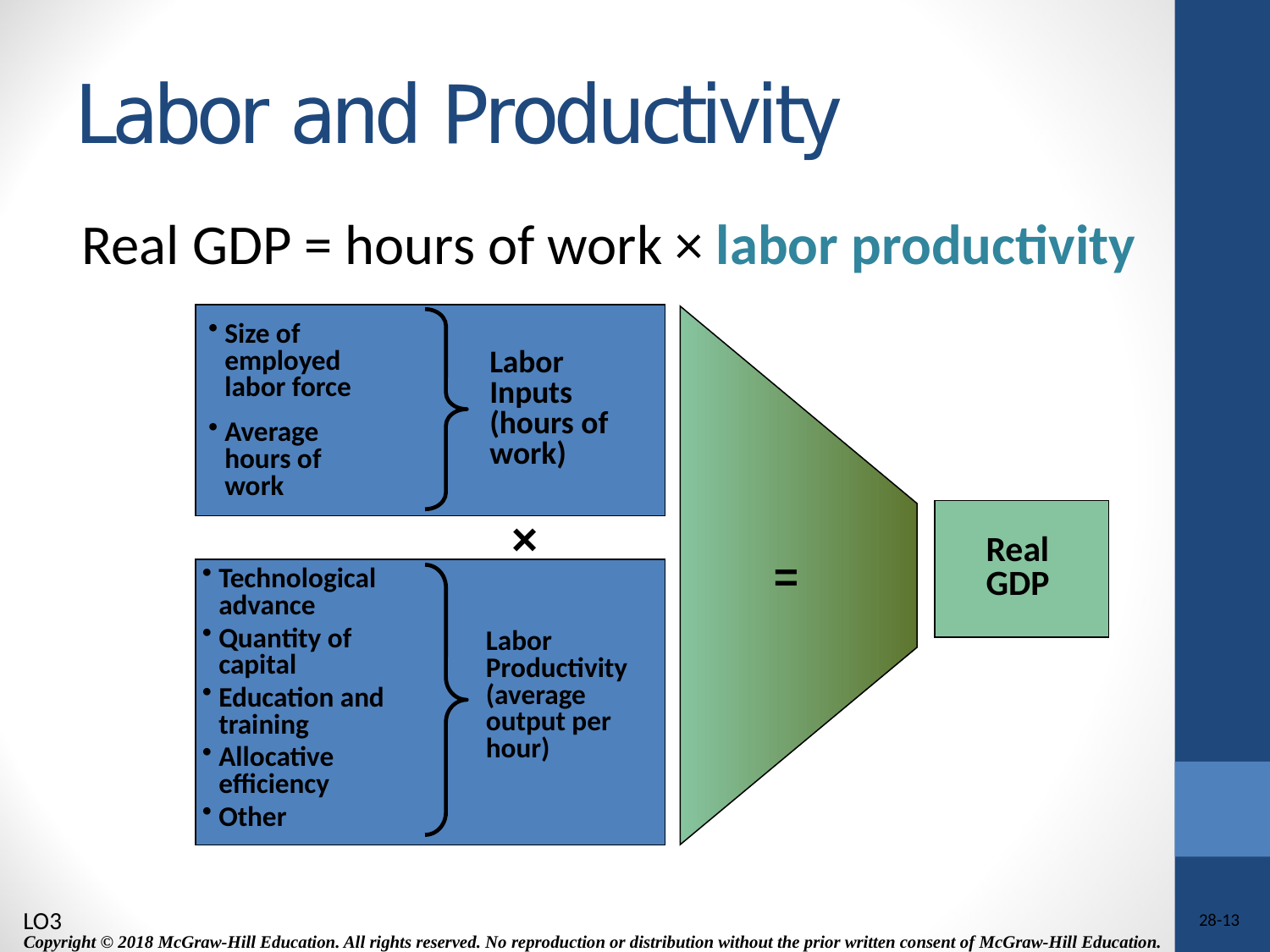

# Labor and Productivity
Real GDP = hours of work × labor productivity

Size of employed labor force
Labor
Inputs
(hours of
work)
Average hours of work

=

Real
GDP
×

Technological advance
Quantity of capital
Education and training
Allocative efficiency
Other

Labor
Productivity
(average output per hour)
LO3